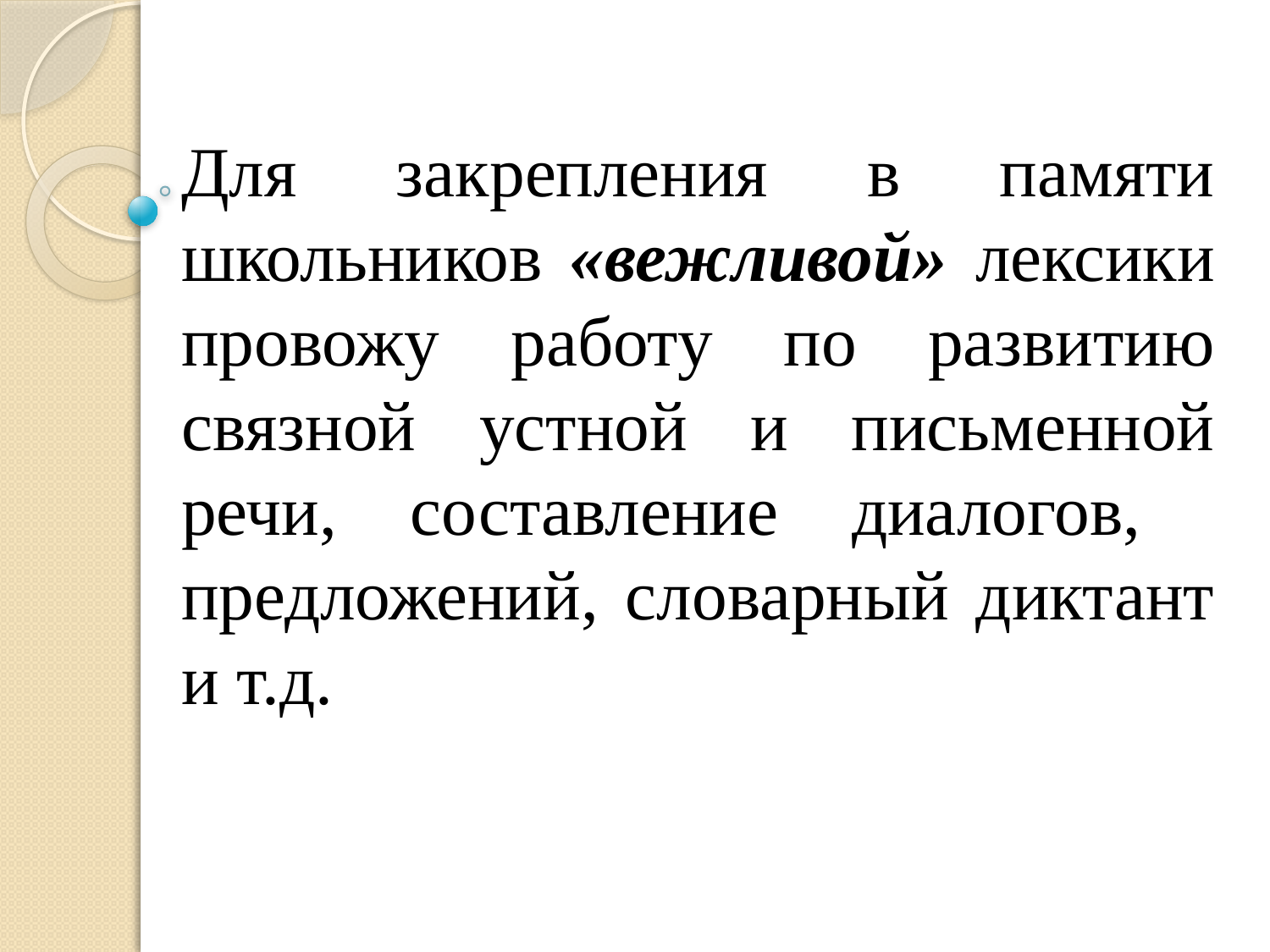

#
Для закрепления в памяти школьников «вежливой» лексики провожу работу по развитию связной устной и письменной речи, составление диалогов,  предложений, словарный диктант и т.д.